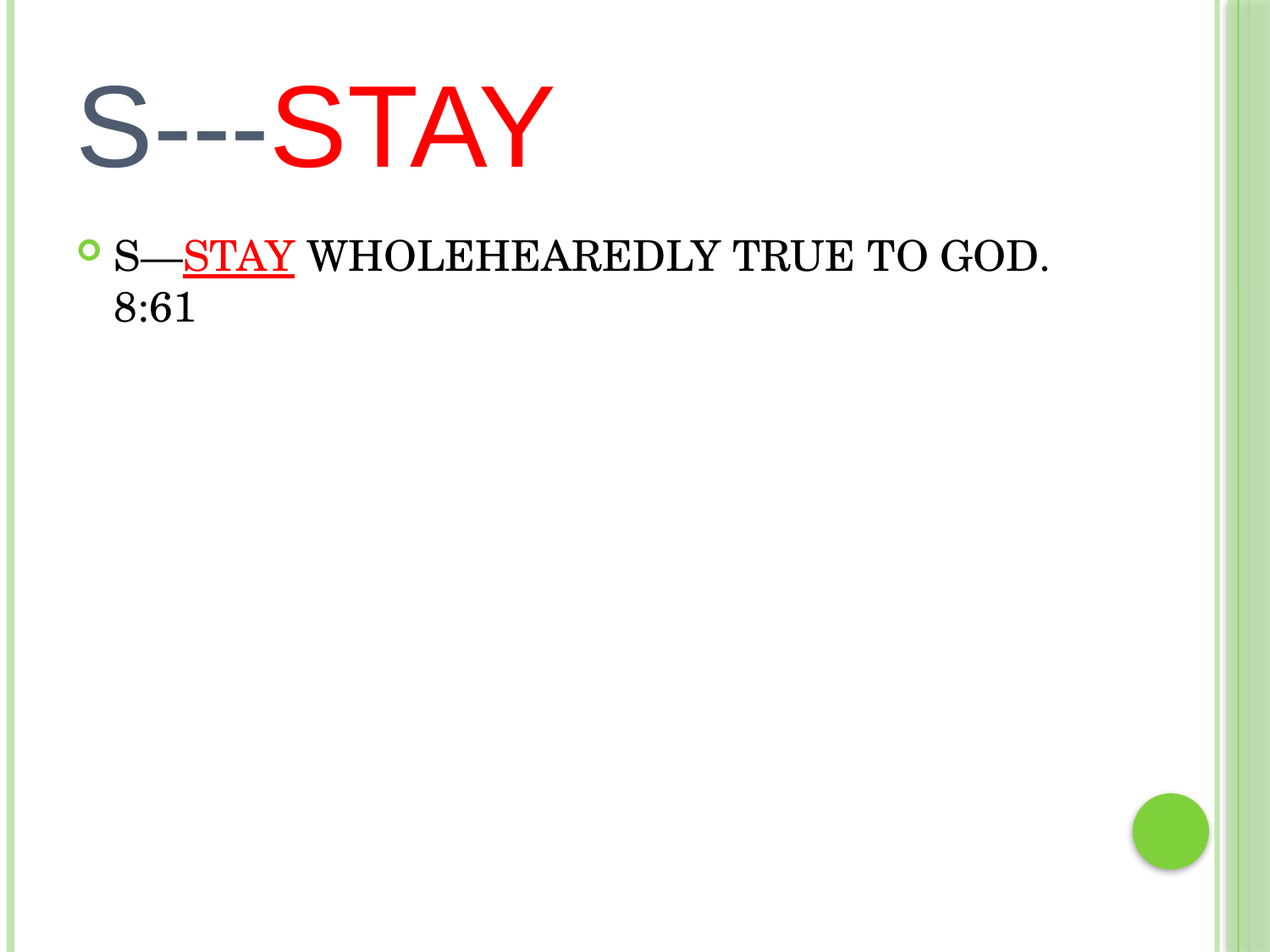

# S---STAY
S—STAY WHOLEHEAREDLY TRUE TO GOD.  8:61